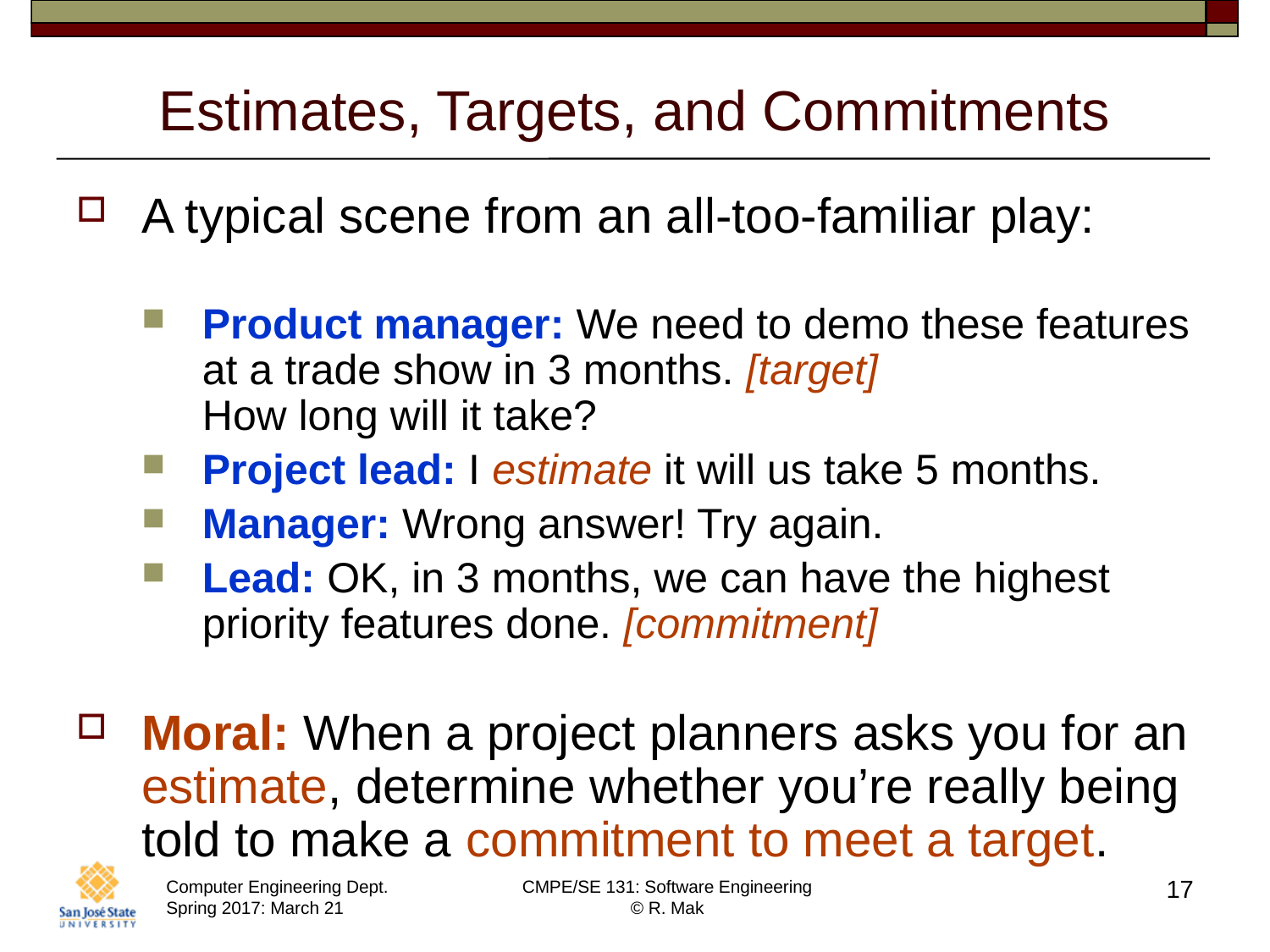

# Estimates, Targets, and Commitments
A typical scene from an all-too-familiar play:

Product manager: We need to demo these features at a trade show in 3 months. [target]
How long will it take?
Project lead: I estimate it will us take 5 months.
Manager: Wrong answer! Try again.
Lead: OK, in 3 months, we can have the highest priority features done. [commitment]

Moral: When a project planners asks you for an estimate, determine whether you’re really being told to make a commitment to meet a target.
17